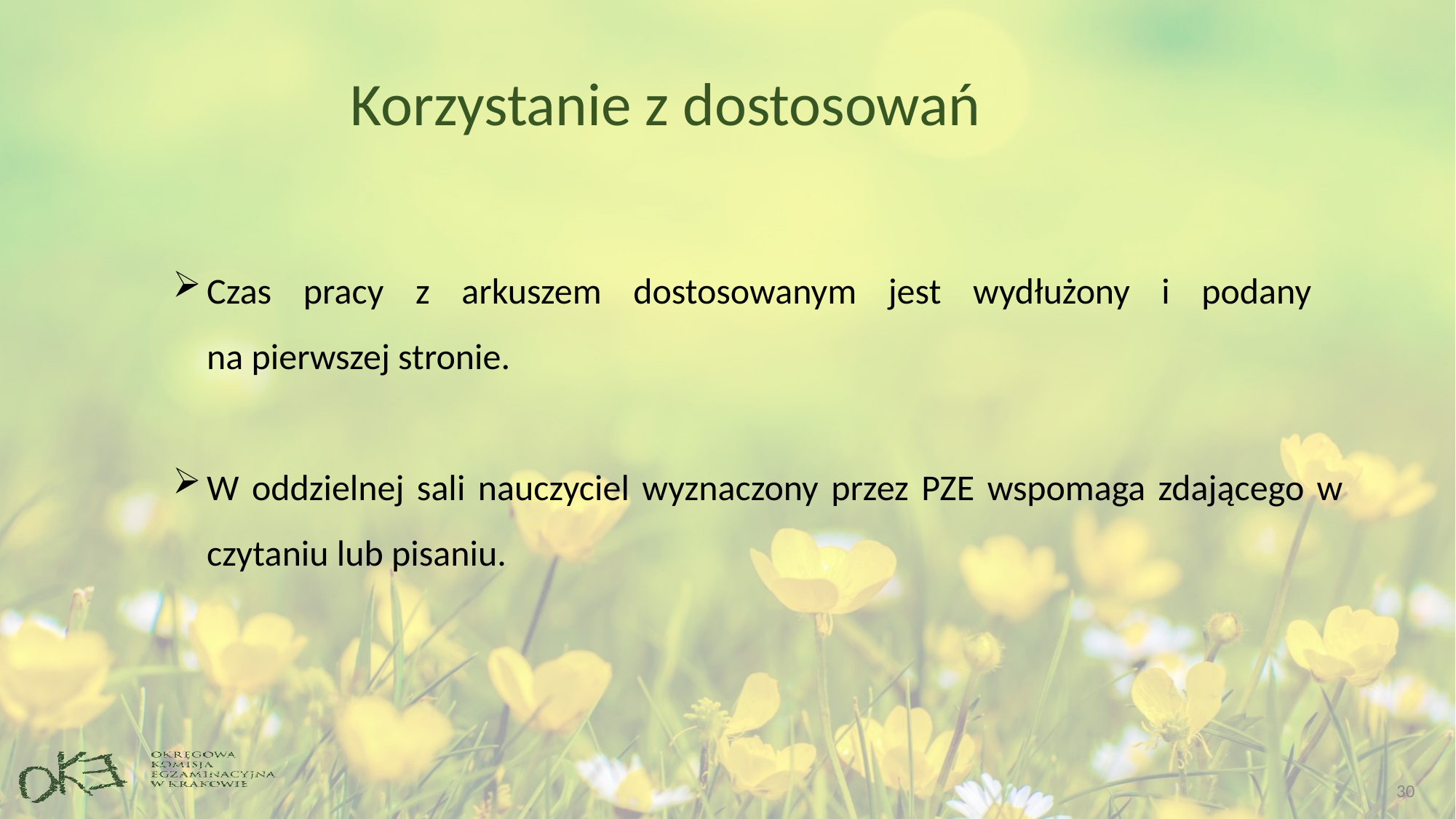

# Korzystanie z dostosowań
Czas pracy z arkuszem dostosowanym jest wydłużony i podany
na pierwszej stronie.

W oddzielnej sali nauczyciel wyznaczony przez PZE wspomaga zdającego w czytaniu lub pisaniu.
30